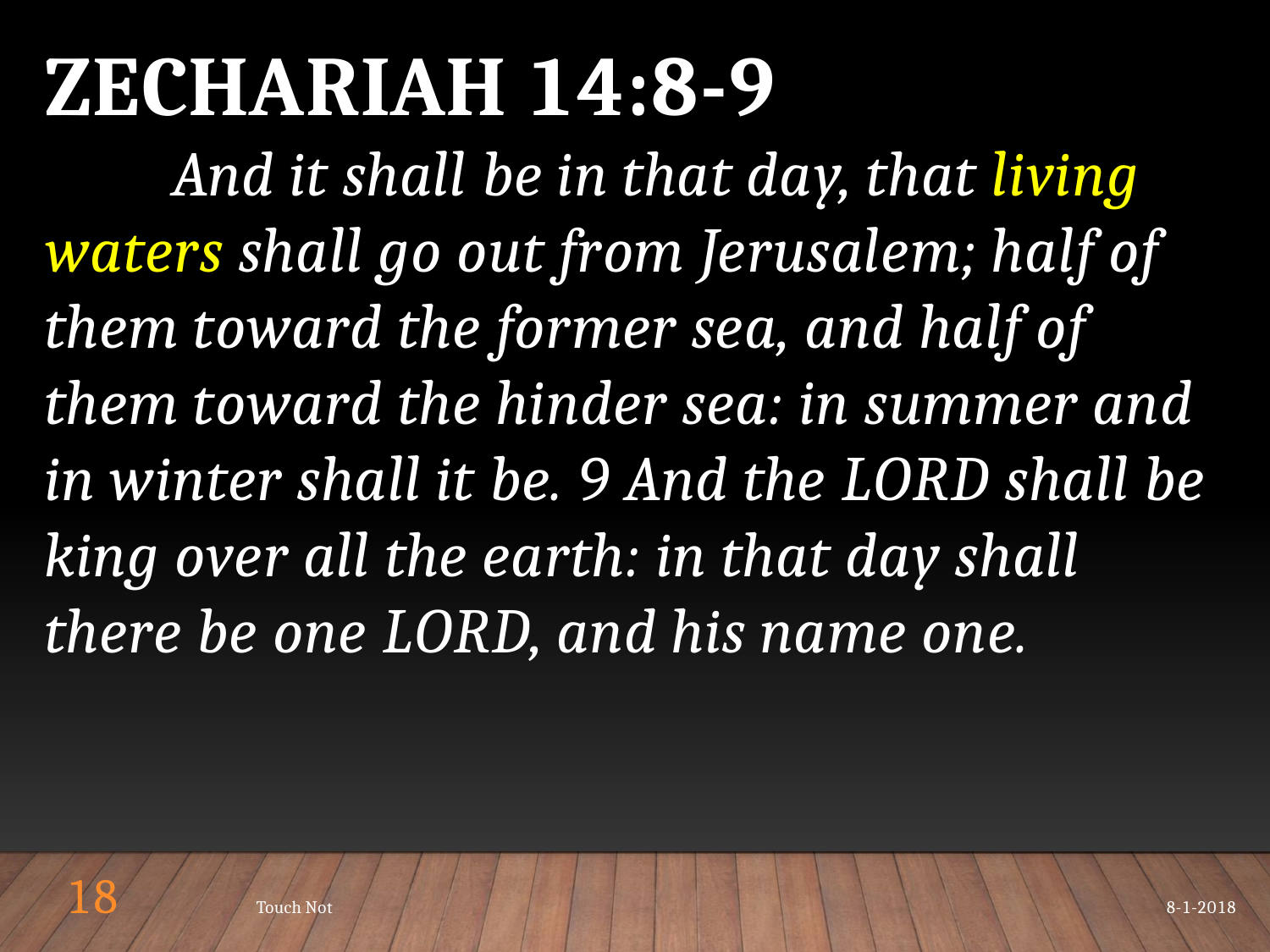

ZECHARIAH 14:8-9
	And it shall be in that day, that living waters shall go out from Jerusalem; half of them toward the former sea, and half of them toward the hinder sea: in summer and in winter shall it be. 9 And the LORD shall be king over all the earth: in that day shall there be one LORD, and his name one.
18
Touch Not
8-1-2018